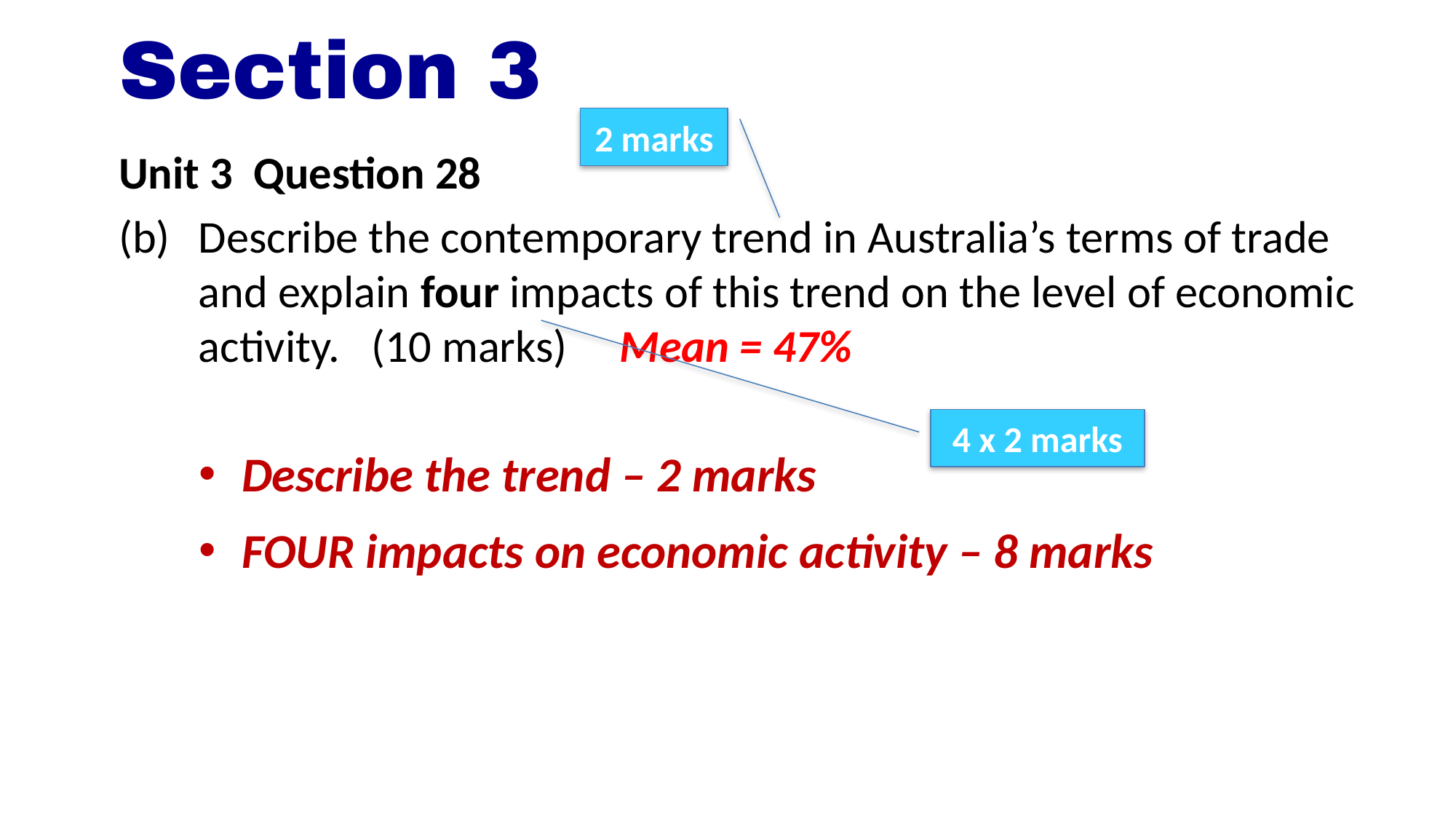

# Section 3
2 marks
Unit 3  Question 28
(b) 	Describe the contemporary trend in Australia’s terms of trade and explain four impacts of this trend on the level of economic activity.   (10 marks)     Mean = 47%
4 x 2 marks
Describe the trend – 2 marks
FOUR impacts on economic activity – 8 marks